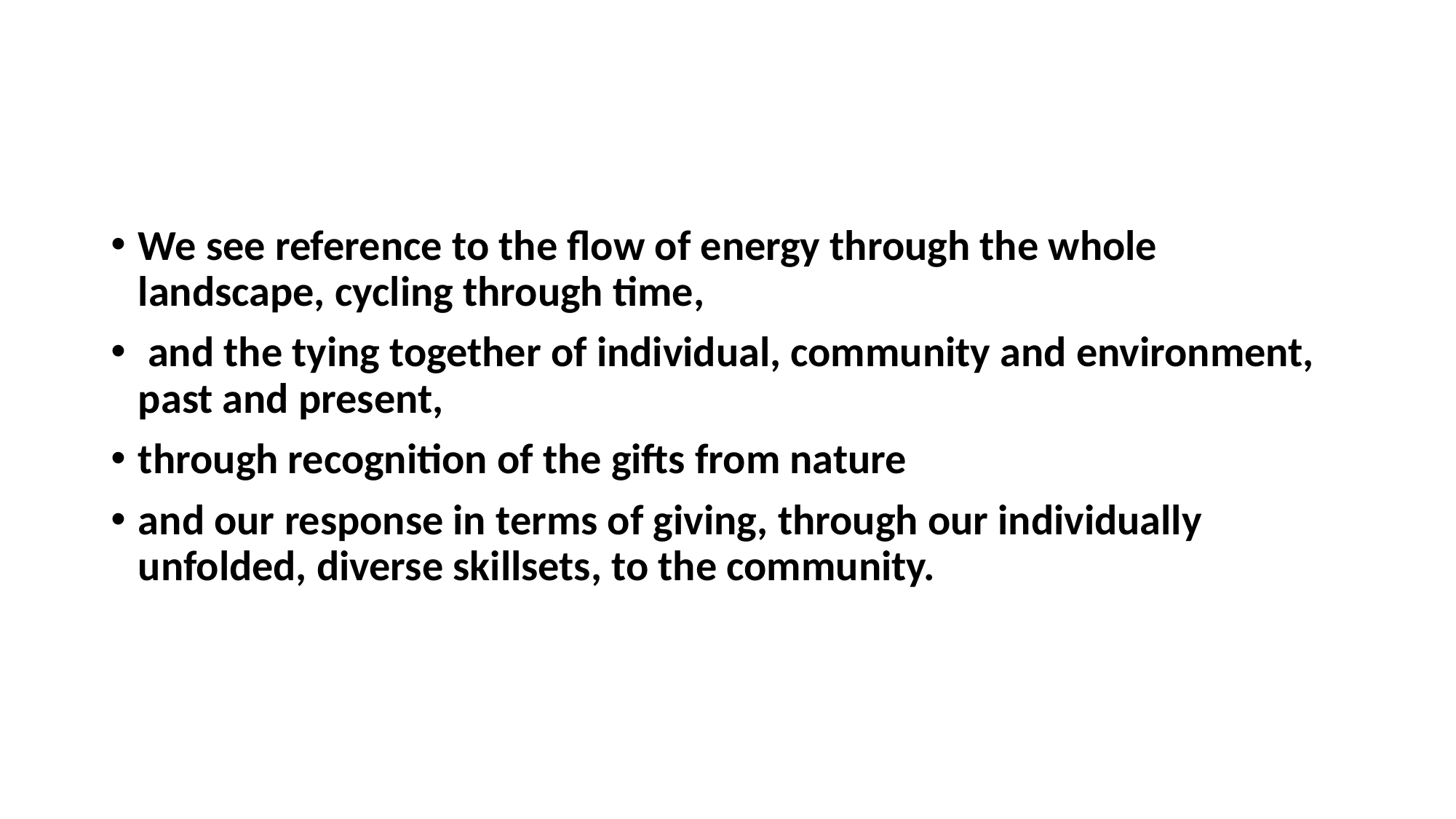

#
We see reference to the flow of energy through the whole landscape, cycling through time,
 and the tying together of individual, community and environment, past and present,
through recognition of the gifts from nature
and our response in terms of giving, through our individually unfolded, diverse skillsets, to the community.